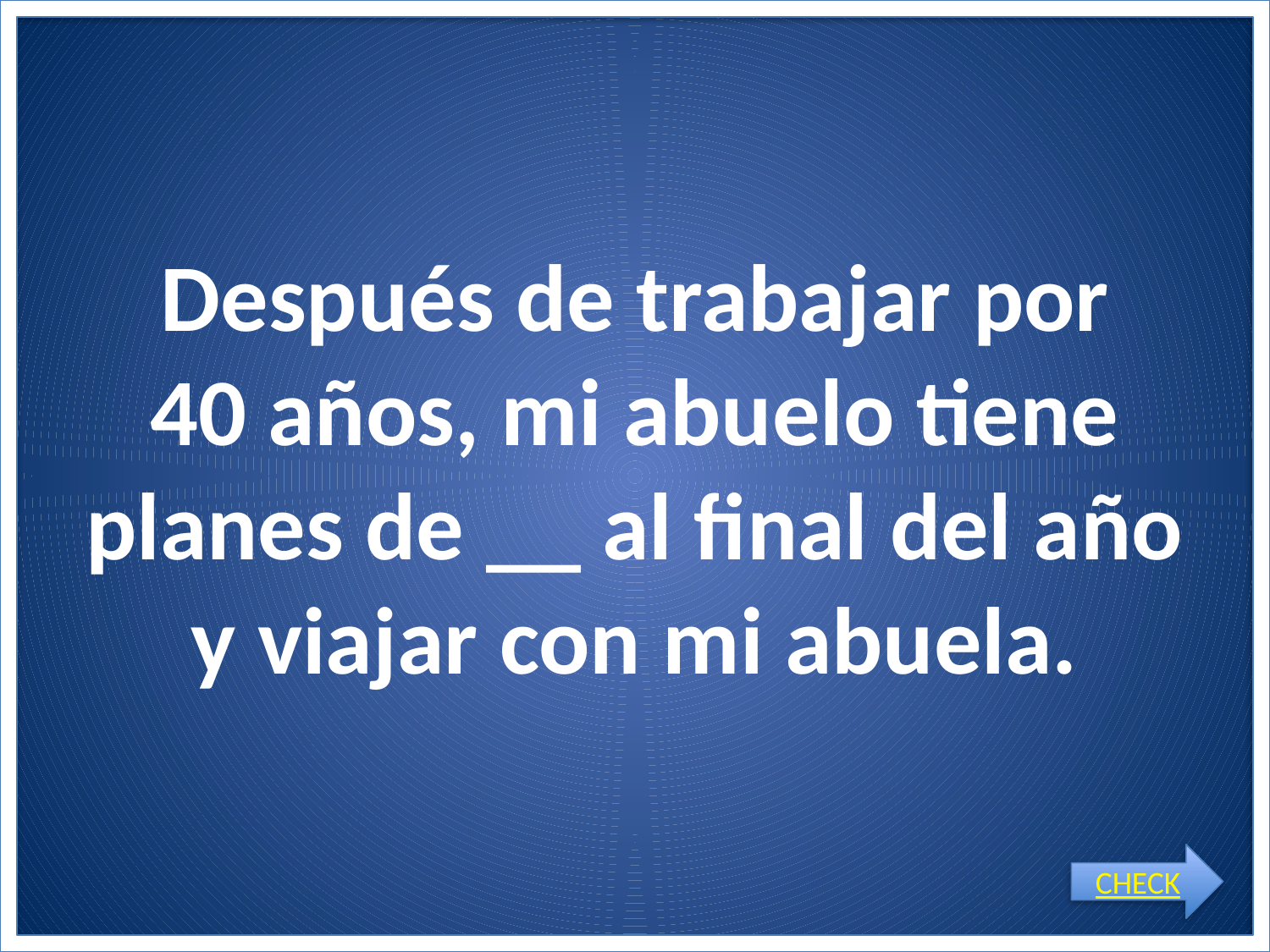

# Después de trabajar por 40 años, mi abuelo tiene planes de __ al final del año y viajar con mi abuela.
CHECK